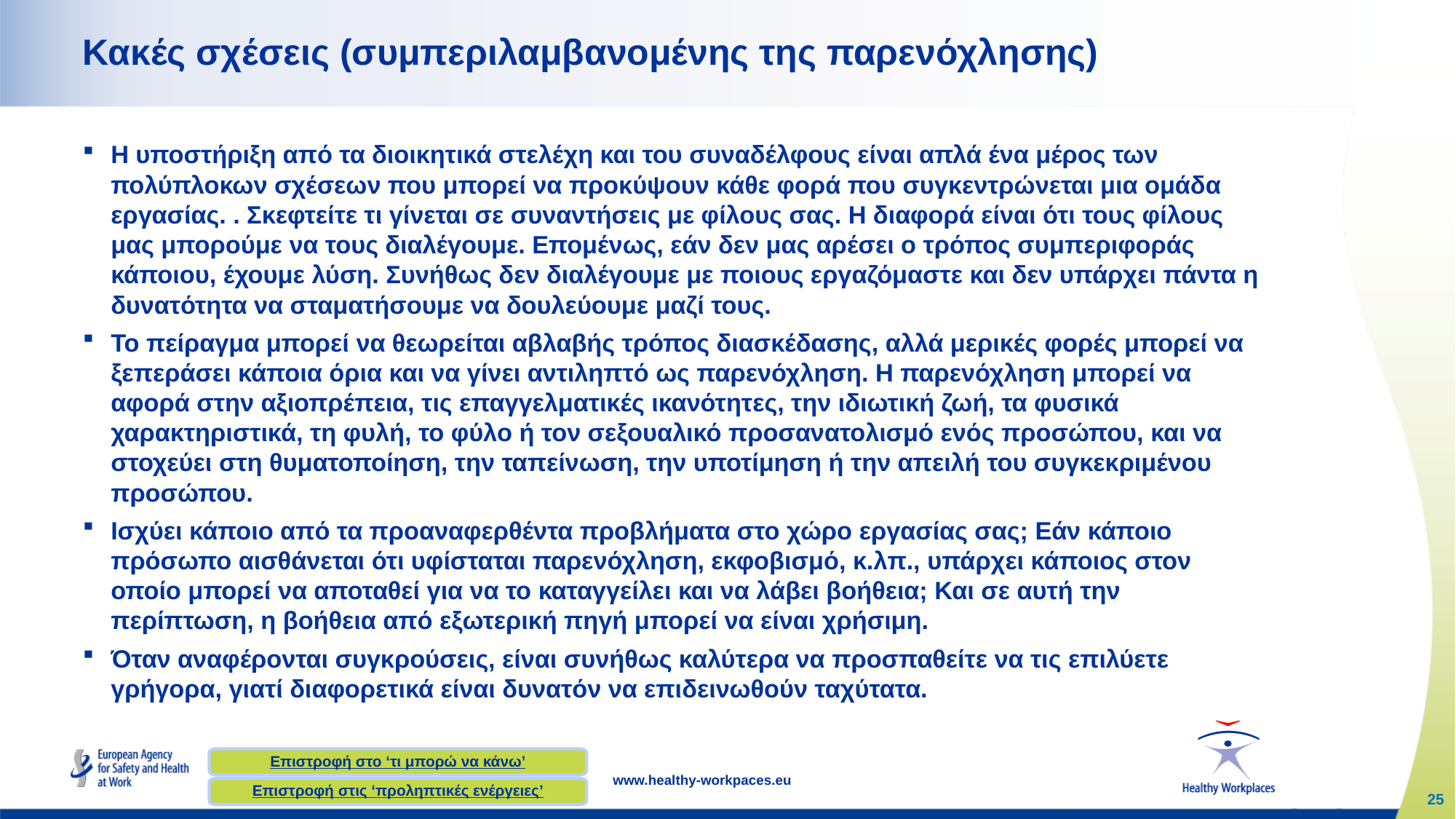

# Κακές σχέσεις (συμπεριλαμβανομένης της παρενόχλησης)
Η υποστήριξη από τα διοικητικά στελέχη και του συναδέλφους είναι απλά ένα μέρος των πολύπλοκων σχέσεων που μπορεί να προκύψουν κάθε φορά που συγκεντρώνεται μια ομάδα εργασίας. . Σκεφτείτε τι γίνεται σε συναντήσεις με φίλους σας. Η διαφορά είναι ότι τους φίλους μας μπορούμε να τους διαλέγουμε. Επομένως, εάν δεν μας αρέσει ο τρόπος συμπεριφοράς κάποιου, έχουμε λύση. Συνήθως δεν διαλέγουμε με ποιους εργαζόμαστε και δεν υπάρχει πάντα η δυνατότητα να σταματήσουμε να δουλεύουμε μαζί τους.
Το πείραγμα μπορεί να θεωρείται αβλαβής τρόπος διασκέδασης, αλλά μερικές φορές μπορεί να ξεπεράσει κάποια όρια και να γίνει αντιληπτό ως παρενόχληση. Η παρενόχληση μπορεί να αφορά στην αξιοπρέπεια, τις επαγγελματικές ικανότητες, την ιδιωτική ζωή, τα φυσικά χαρακτηριστικά, τη φυλή, το φύλο ή τον σεξουαλικό προσανατολισμό ενός προσώπου, και να στοχεύει στη θυματοποίηση, την ταπείνωση, την υποτίμηση ή την απειλή του συγκεκριμένου προσώπου.
Ισχύει κάποιο από τα προαναφερθέντα προβλήματα στο χώρο εργασίας σας; Εάν κάποιο πρόσωπο αισθάνεται ότι υφίσταται παρενόχληση, εκφοβισμό, κ.λπ., υπάρχει κάποιος στον οποίο μπορεί να αποταθεί για να το καταγγείλει και να λάβει βοήθεια; Και σε αυτή την περίπτωση, η βοήθεια από εξωτερική πηγή μπορεί να είναι χρήσιμη.
Όταν αναφέρονται συγκρούσεις, είναι συνήθως καλύτερα να προσπαθείτε να τις επιλύετε γρήγορα, γιατί διαφορετικά είναι δυνατόν να επιδεινωθούν ταχύτατα.

Επιστροφή στο ‘τι μπορώ να κάνω’
Επιστροφή στις ‘προληπτικές ενέργειες’